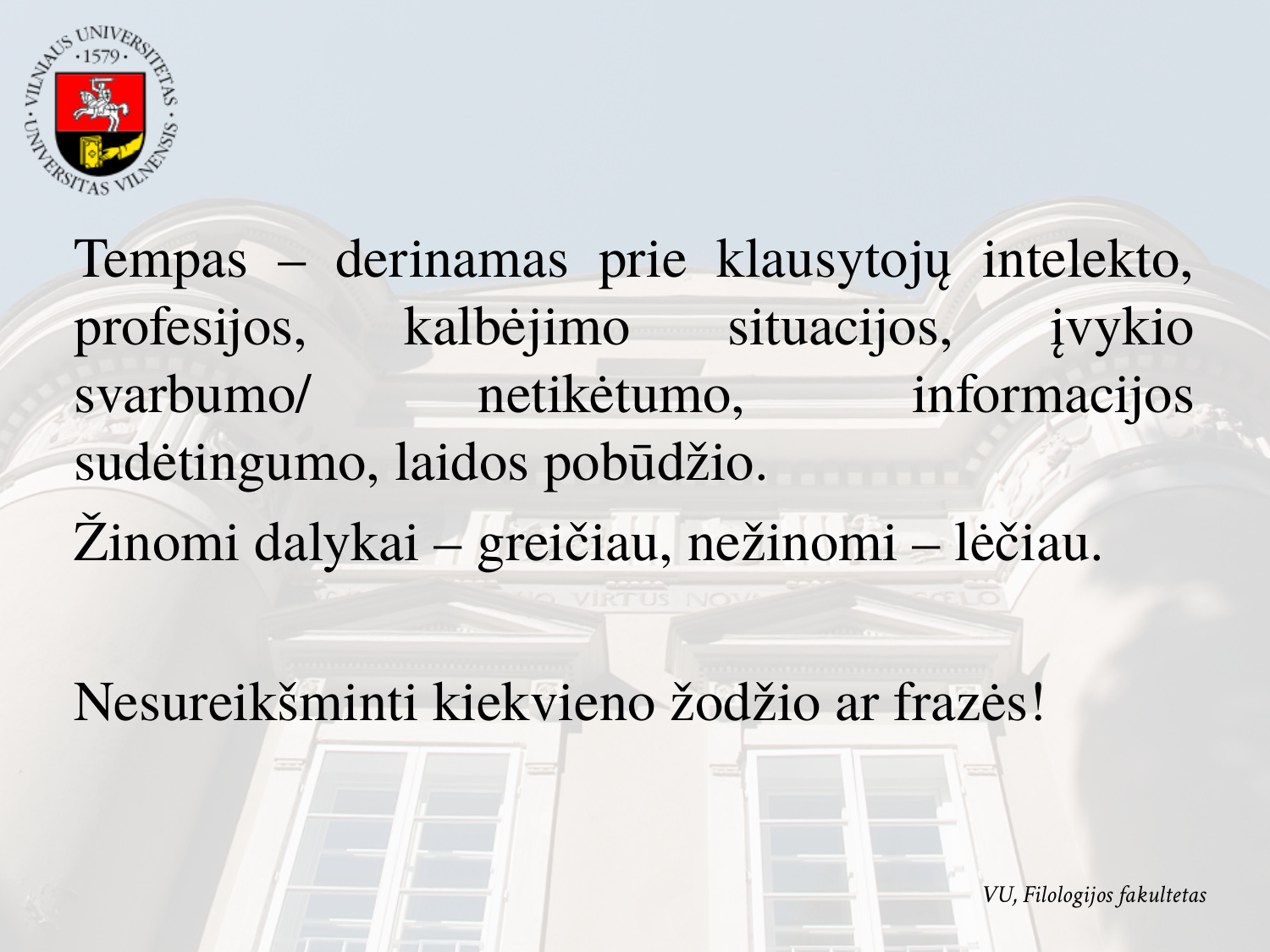

Tempas – derinamas prie klausytojų intelekto, profesijos, kalbėjimo situacijos, įvykio svarbumo/ netikėtumo, informacijos sudėtingumo, laidos pobūdžio.
Žinomi dalykai – greičiau, nežinomi – lėčiau.

Nesureikšminti kiekvieno žodžio ar frazės!
VU, Filologijos fakultetas